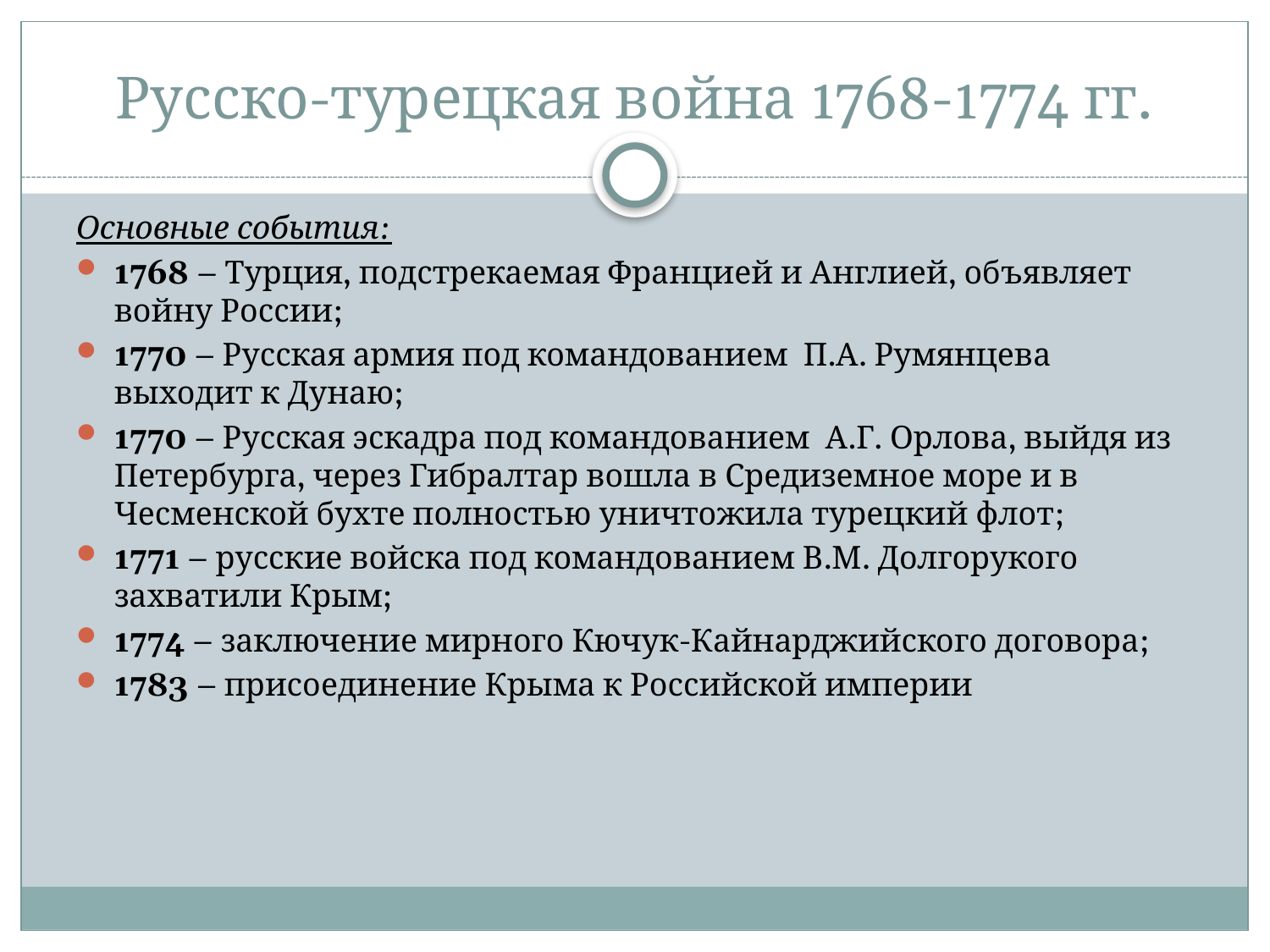

# Русско-турецкая война 1768-1774 гг.
Основные события:
1768 – Турция, подстрекаемая Францией и Англией, объявляет войну России;
1770 – Русская армия под командованием  П.А. Румянцева выходит к Дунаю;
1770 – Русская эскадра под командованием  А.Г. Орлова, выйдя из Петербурга, через Гибралтар вошла в Средиземное море и в Чесменской бухте полностью уничтожила турецкий флот;
1771 – русские войска под командованием В.М. Долгорукого захватили Крым;
1774 – заключение мирного Кючук-Кайнарджийского договора;
1783 – присоединение Крыма к Российской империи